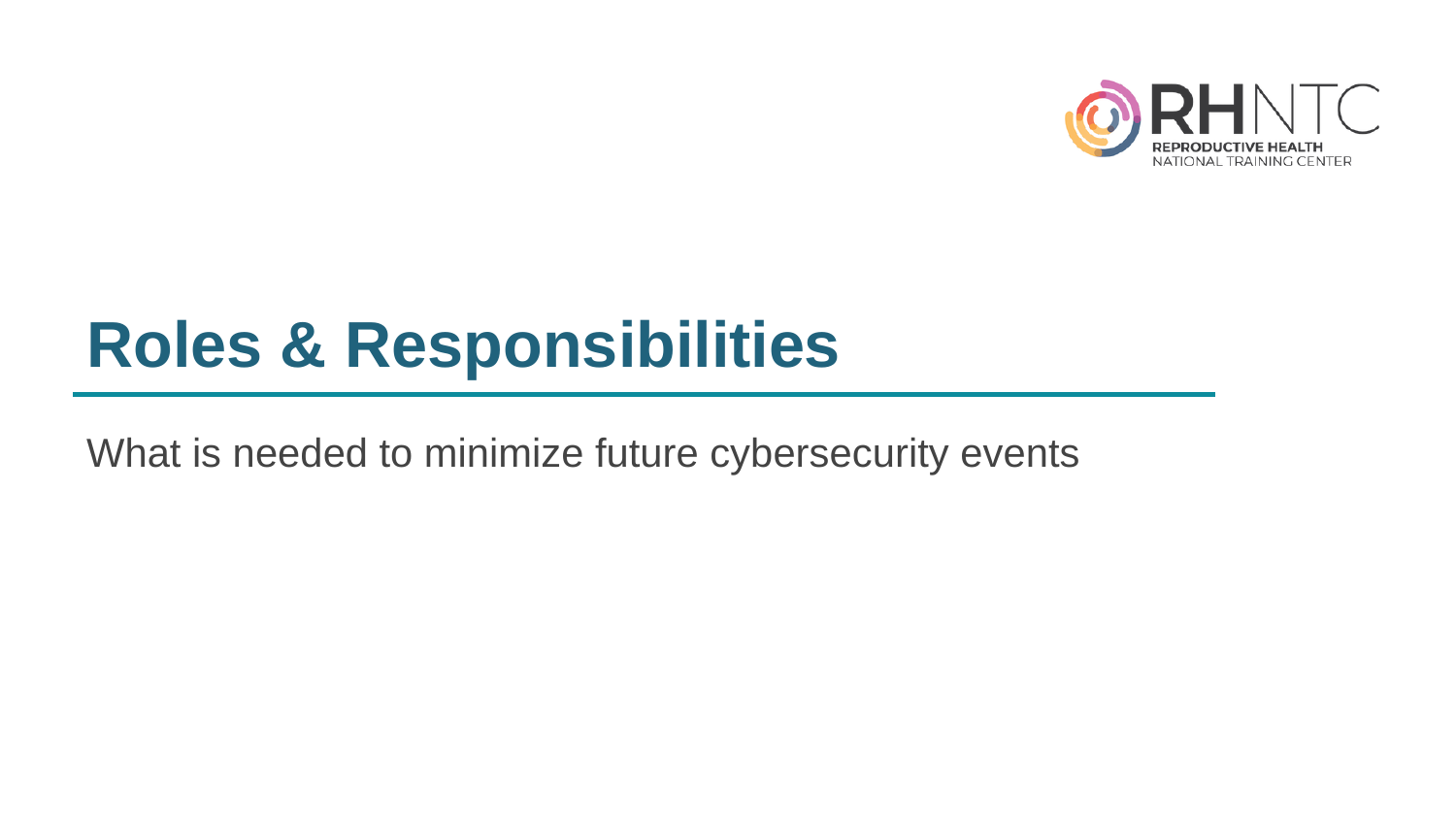

# Roles & Responsibilities
What is needed to minimize future cybersecurity events